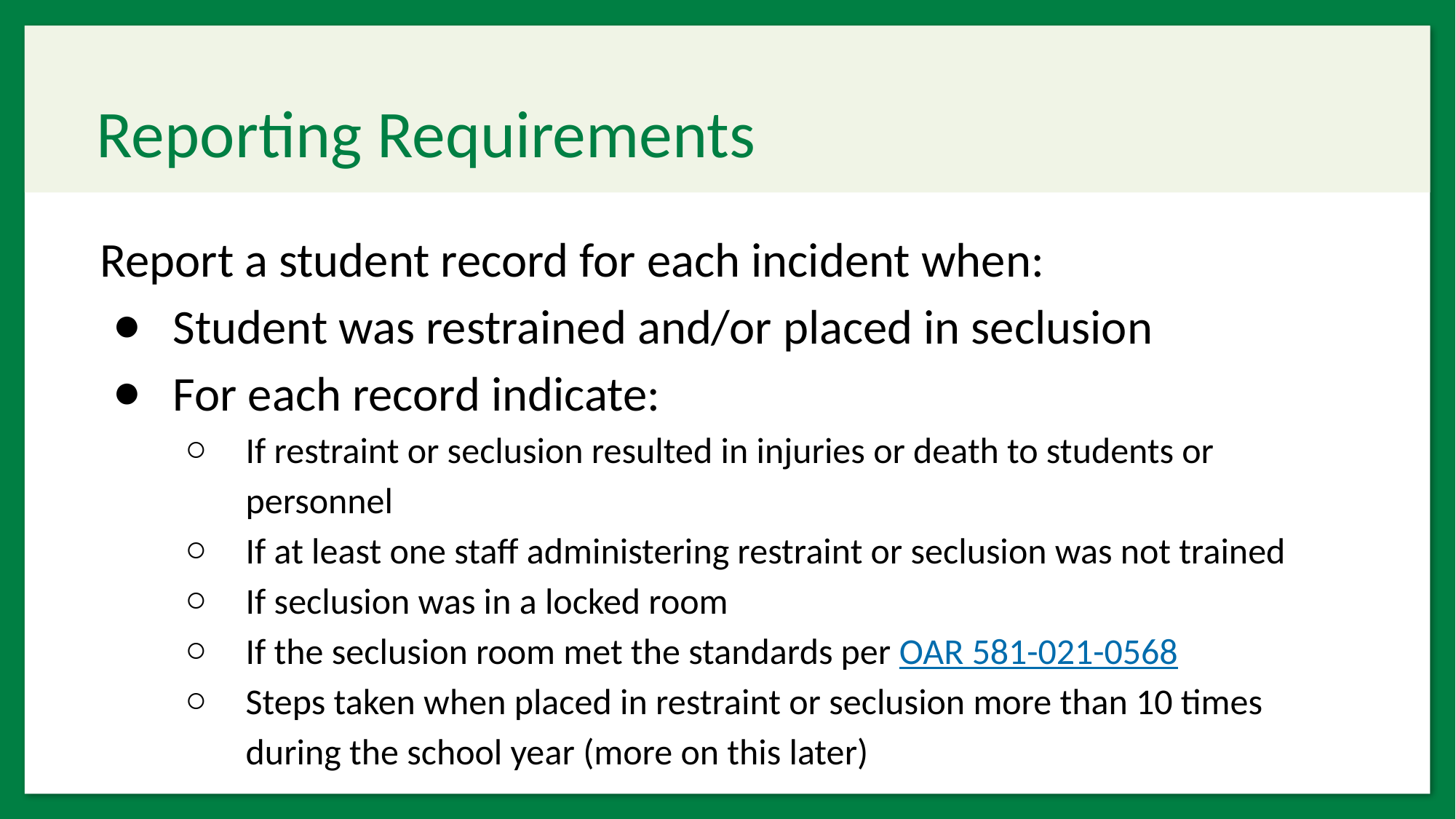

# Reporting Requirements
Report a student record for each incident when:
Student was restrained and/or placed in seclusion
For each record indicate:
If restraint or seclusion resulted in injuries or death to students or personnel
If at least one staff administering restraint or seclusion was not trained
If seclusion was in a locked room
If the seclusion room met the standards per OAR 581-021-0568
Steps taken when placed in restraint or seclusion more than 10 times during the school year (more on this later)